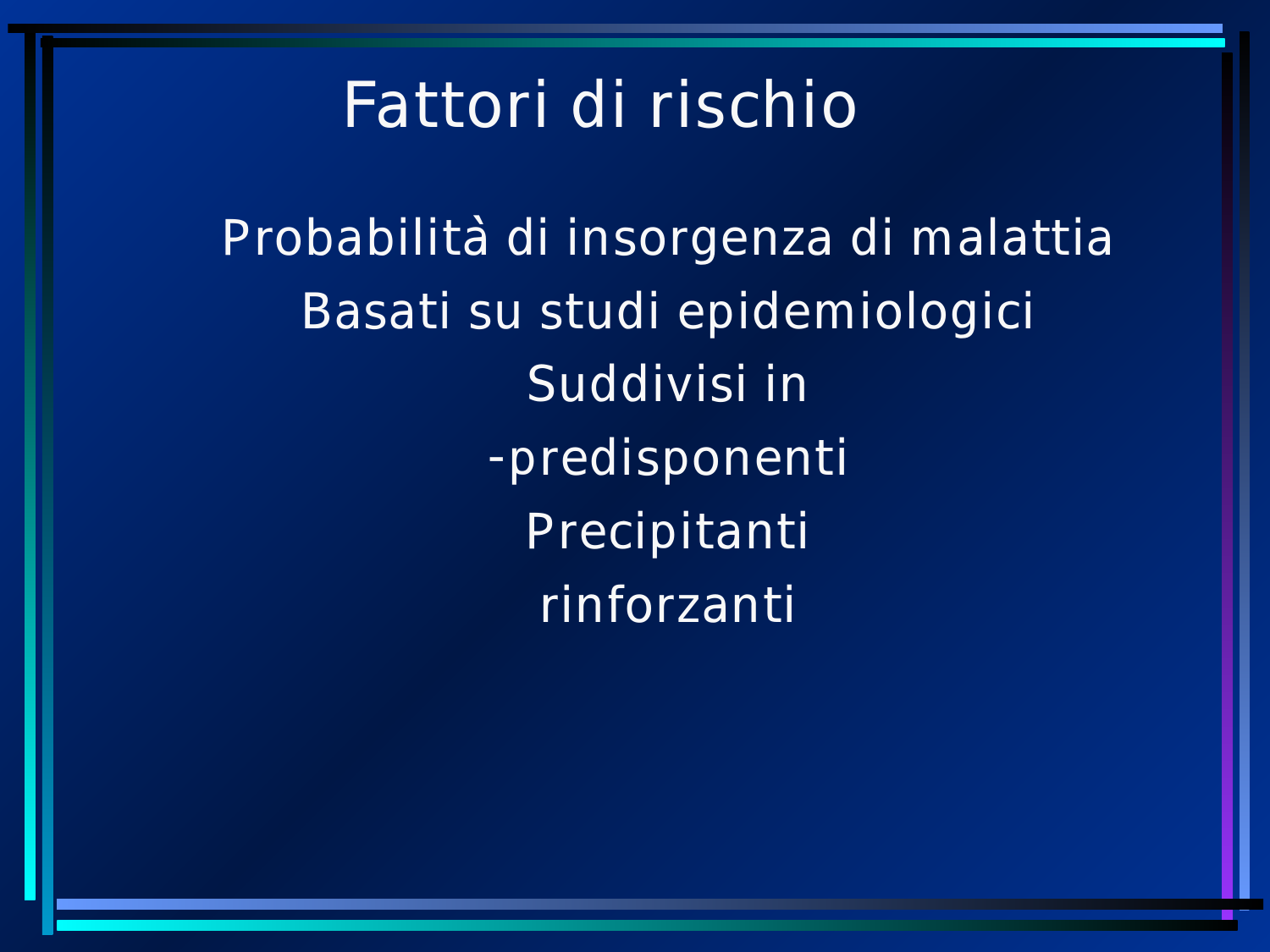

# Fattori di rischio
Probabilità di insorgenza di malattia
Basati su studi epidemiologici
Suddivisi in
-predisponenti
Precipitanti
rinforzanti